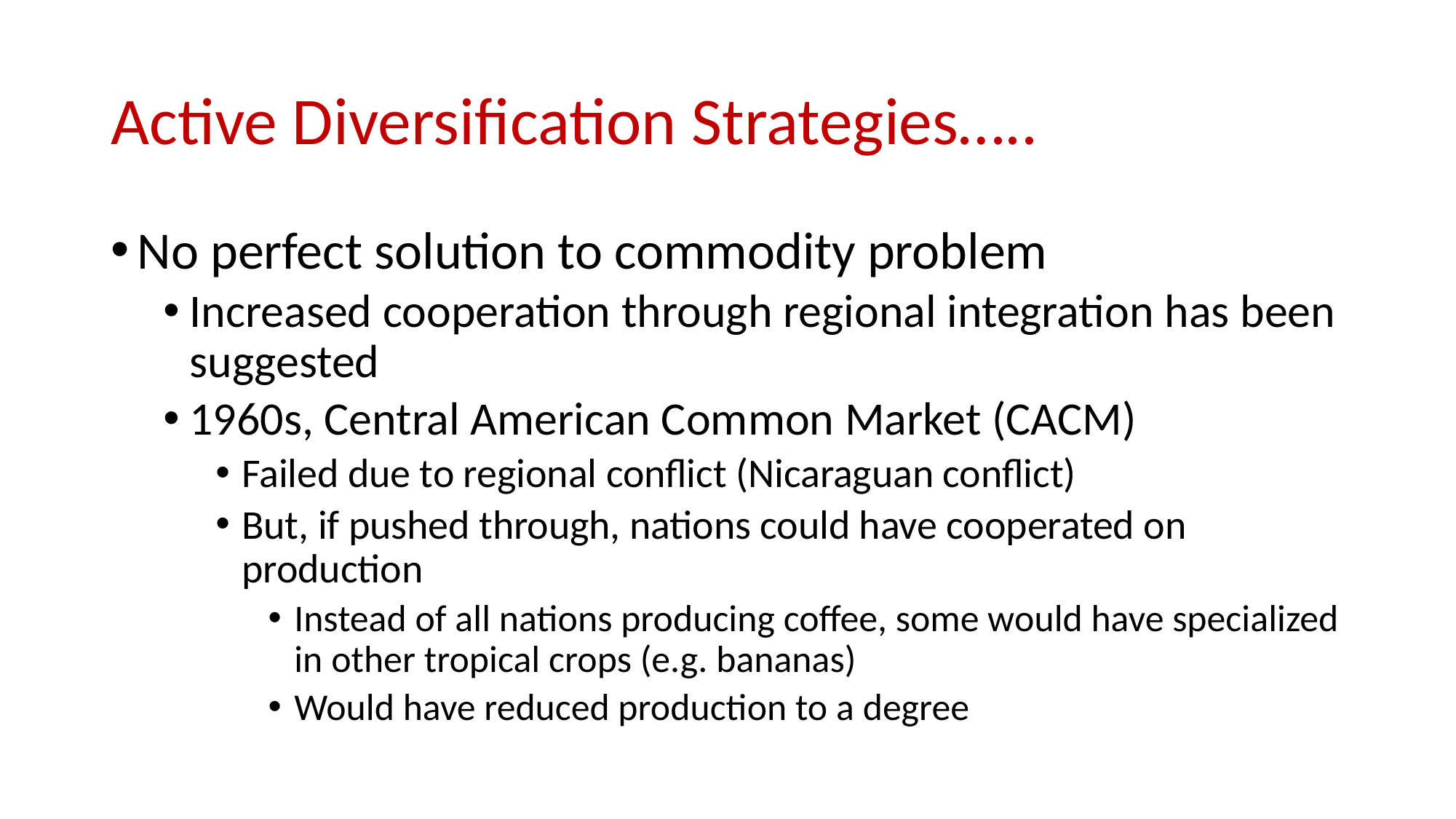

# Active Diversification Strategies…..
No perfect solution to commodity problem
Increased cooperation through regional integration has been suggested
1960s, Central American Common Market (CACM)
Failed due to regional conflict (Nicaraguan conflict)
But, if pushed through, nations could have cooperated on production
Instead of all nations producing coffee, some would have specialized in other tropical crops (e.g. bananas)
Would have reduced production to a degree